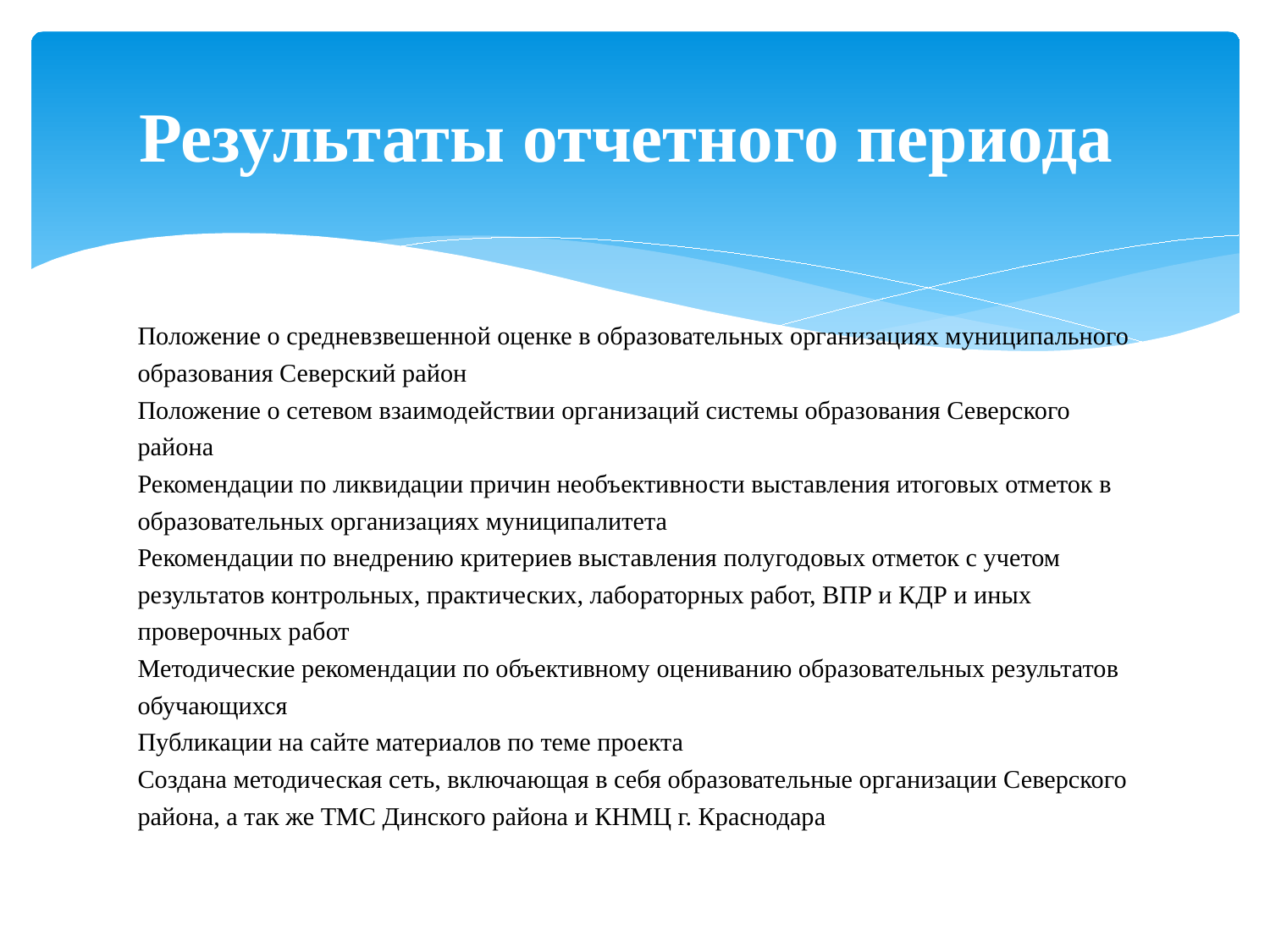

# Результаты отчетного периода

Положение о средневзвешенной оценке в образовательных организациях муниципального образования Северский район
Положение о сетевом взаимодействии организаций системы образования Северского района
Рекомендации по ликвидации причин необъективности выставления итоговых отметок в образовательных организациях муниципалитета
Рекомендации по внедрению критериев выставления полугодовых отметок с учетом результатов контрольных, практических, лабораторных работ, ВПР и КДР и иных проверочных работ
Методические рекомендации по объективному оцениванию образовательных результатов обучающихся
Публикации на сайте материалов по теме проекта
Создана методическая сеть, включающая в себя образовательные организации Северского района, а так же ТМС Динского района и КНМЦ г. Краснодара